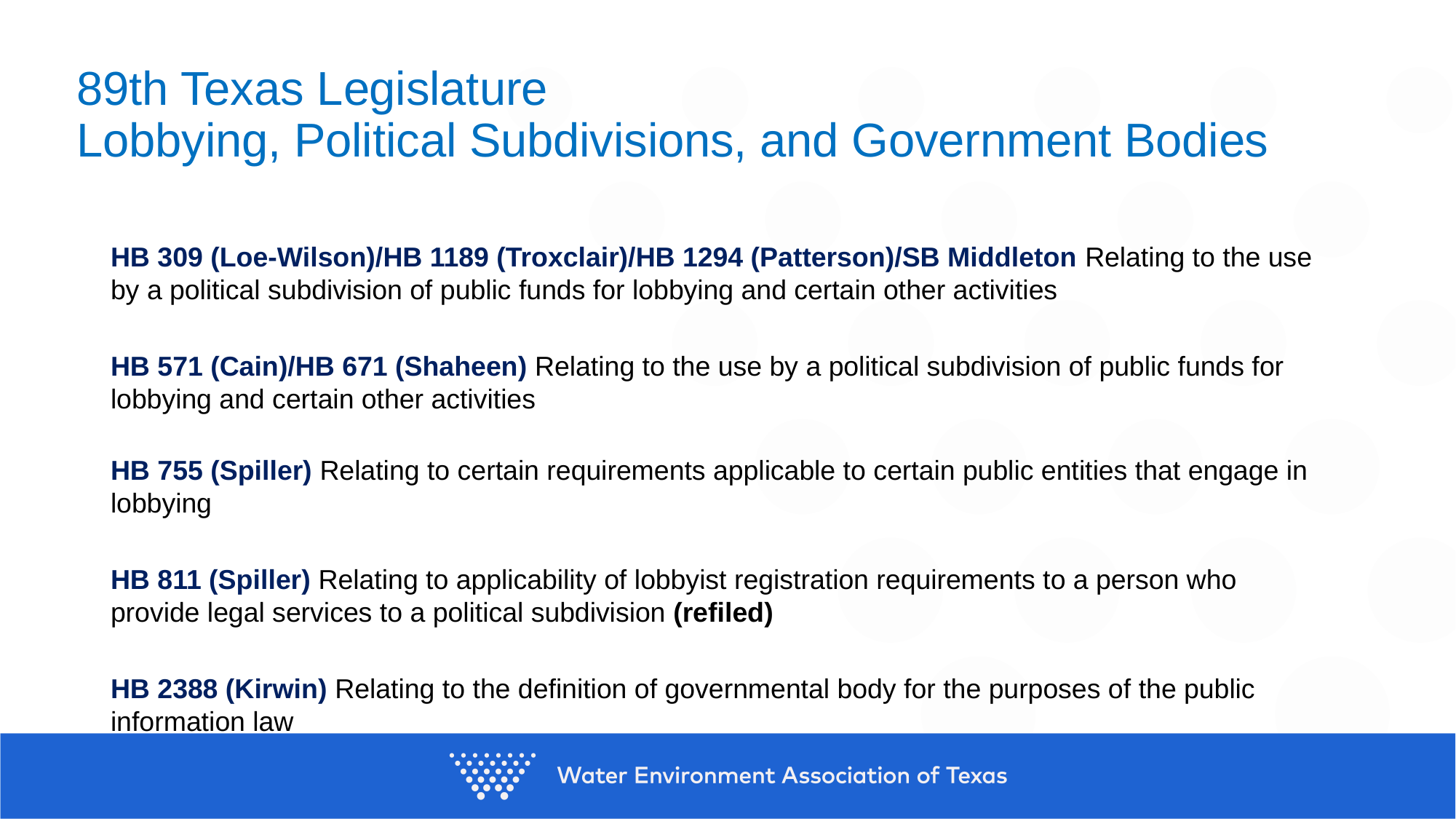

# 89th Texas Legislature Lobbying, Political Subdivisions, and Government Bodies
HB 309 (Loe-Wilson)/HB 1189 (Troxclair)/HB 1294 (Patterson)/SB Middleton Relating to the use by a political subdivision of public funds for lobbying and certain other activities

HB 571 (Cain)/HB 671 (Shaheen) Relating to the use by a political subdivision of public funds for lobbying and certain other activities
HB 755 (Spiller) Relating to certain requirements applicable to certain public entities that engage in lobbying

HB 811 (Spiller) Relating to applicability of lobbyist registration requirements to a person who provide legal services to a political subdivision (refiled)

HB 2388 (Kirwin) Relating to the definition of governmental body for the purposes of the public information law